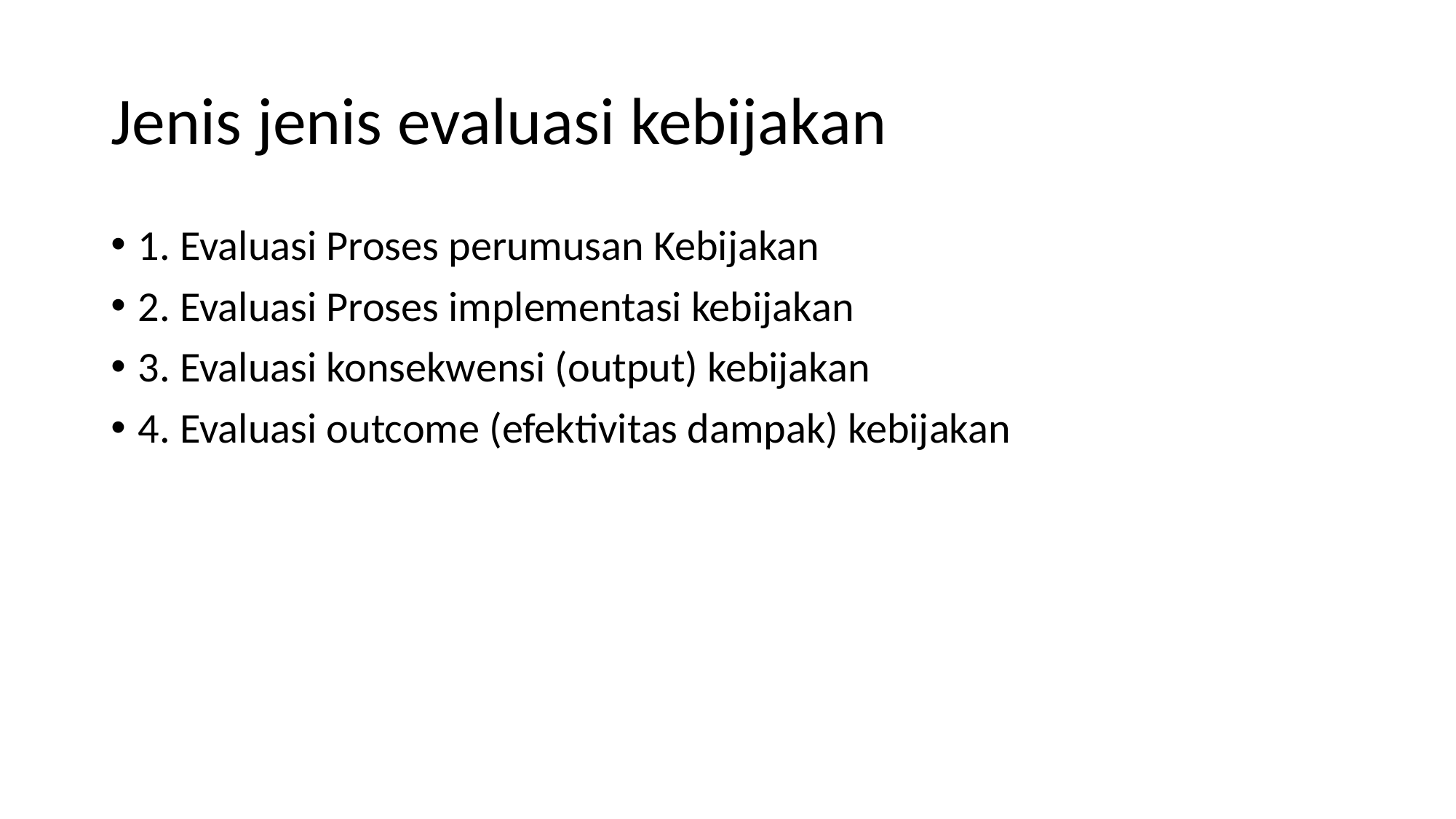

# Jenis jenis evaluasi kebijakan
1. Evaluasi Proses perumusan Kebijakan
2. Evaluasi Proses implementasi kebijakan
3. Evaluasi konsekwensi (output) kebijakan
4. Evaluasi outcome (efektivitas dampak) kebijakan